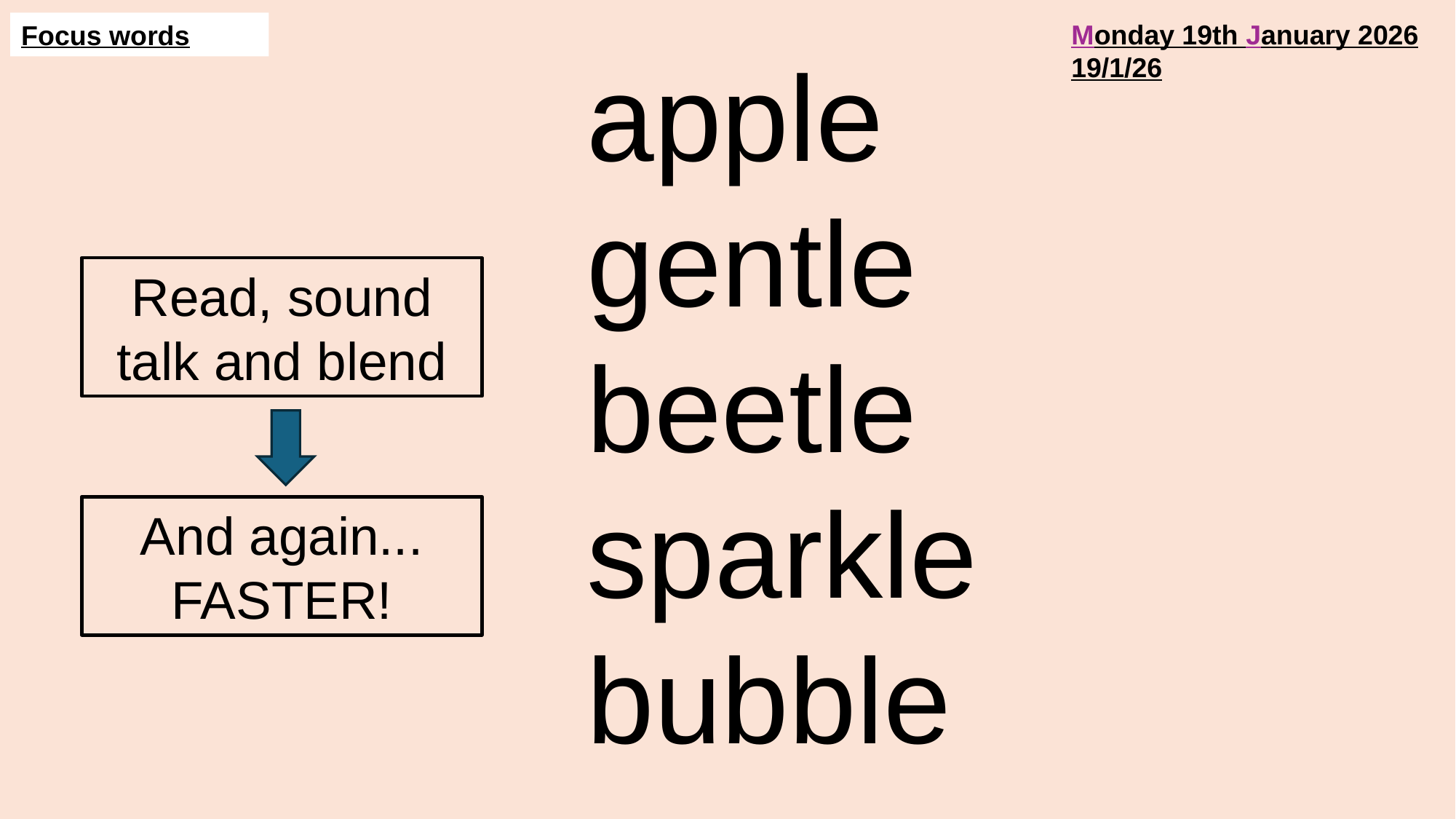

Monday 19th January 2026
19/1/26
Focus words
apple
gentle
beetle
sparkle
bubble
Read, sound talk and blend

And again... FASTER!